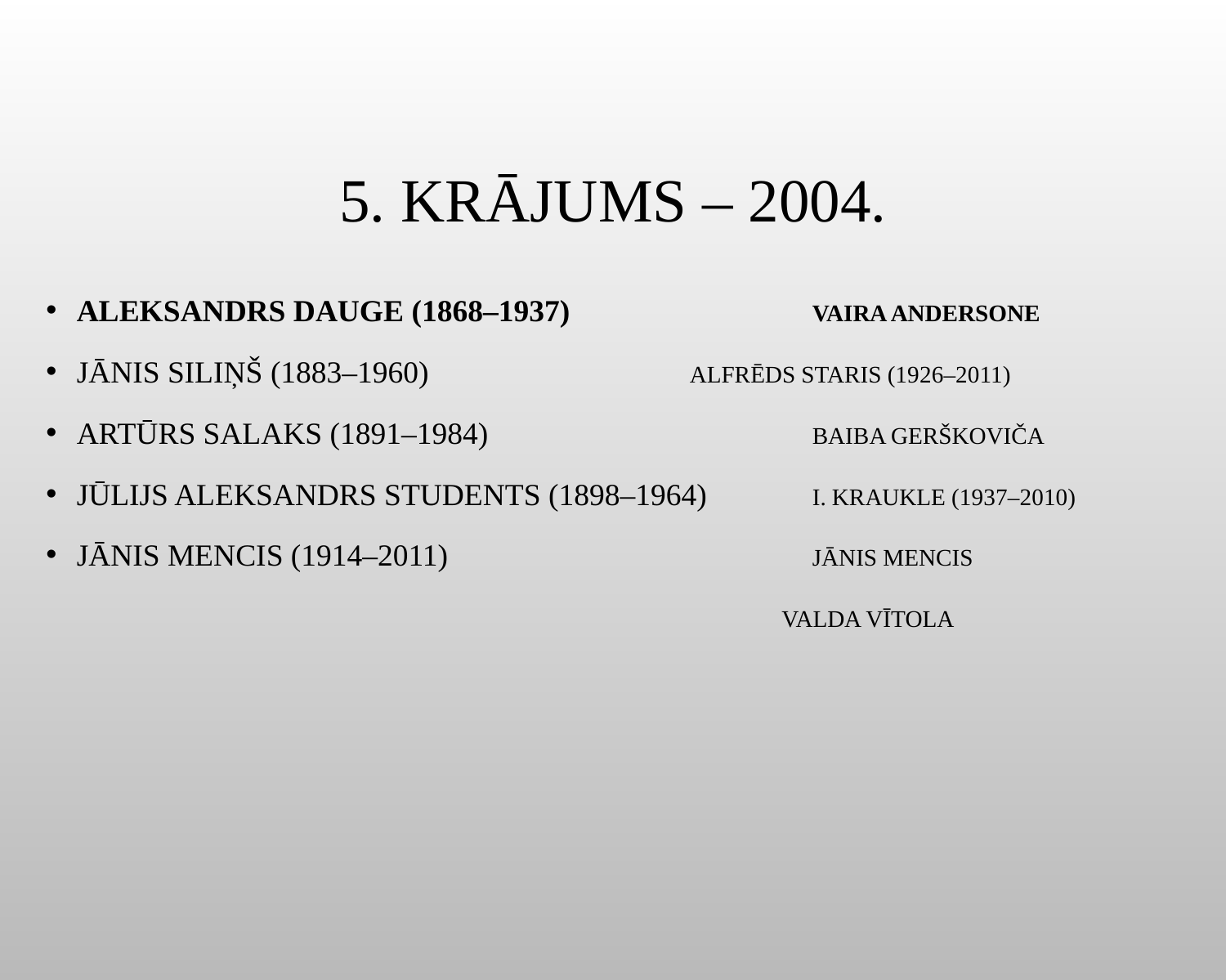

# 5. krājums – 2004.
Aleksandrs Dauge (1868–1937)		Vaira Andersone
Jānis Siliņš (1883–1960)			Alfrēds Staris (1926–2011)
Artūrs Salaks (1891–1984)			Baiba Gerškoviča
Jūlijs Aleksandrs Students (1898–1964)	I. Kraukle (1937–2010)
Jānis Mencis (1914–2011)			Jānis Mencis
						Valda Vītola